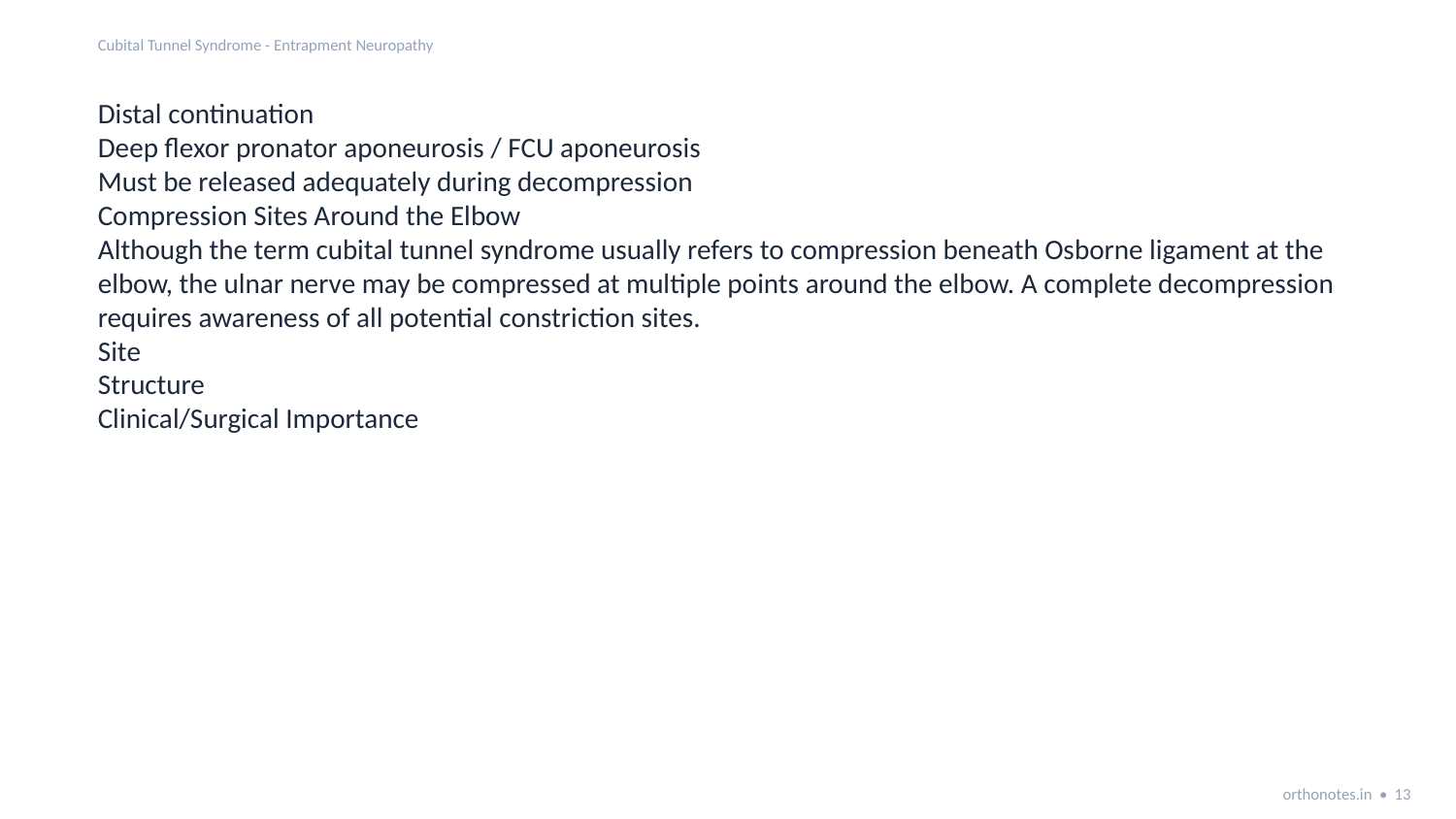

Cubital Tunnel Syndrome - Entrapment Neuropathy
Distal continuation
Deep flexor pronator aponeurosis / FCU aponeurosis
Must be released adequately during decompression
Compression Sites Around the Elbow
Although the term cubital tunnel syndrome usually refers to compression beneath Osborne ligament at the elbow, the ulnar nerve may be compressed at multiple points around the elbow. A complete decompression requires awareness of all potential constriction sites.
Site
Structure
Clinical/Surgical Importance
orthonotes.in  •  13